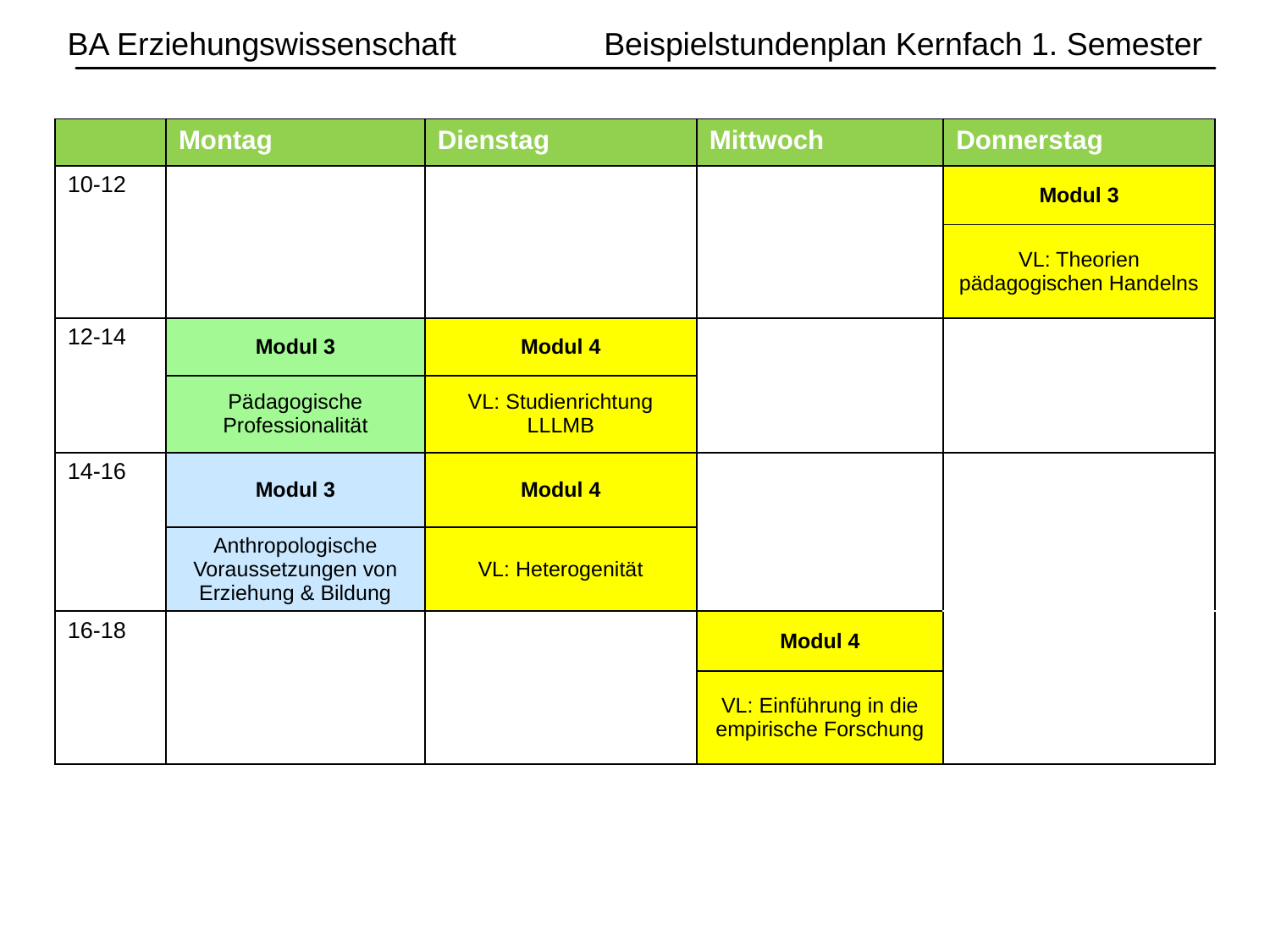

BA Erziehungswissenschaft
Beispielstundenplan Kernfach 1. Semester
|  | Montag | Dienstag | Mittwoch | Donnerstag |
| --- | --- | --- | --- | --- |
| 10-12 |  |  |  | Modul 3 |
|  |  |  |  | VL: Theorien pädagogischen Handelns |
| 12-14 | Modul 3 | Modul 4 |  |  |
|  | Pädagogische Professionalität | VL: Studienrichtung LLLMB |  |  |
| 14-16 | Modul 3 | Modul 4 |  |  |
|  | Anthropologische Voraussetzungen von Erziehung & Bildung | VL: Heterogenität |  |  |
| 16-18 |  |  | Modul 4 |  |
|  |  |  | VL: Einführung in die empirische Forschung |  |